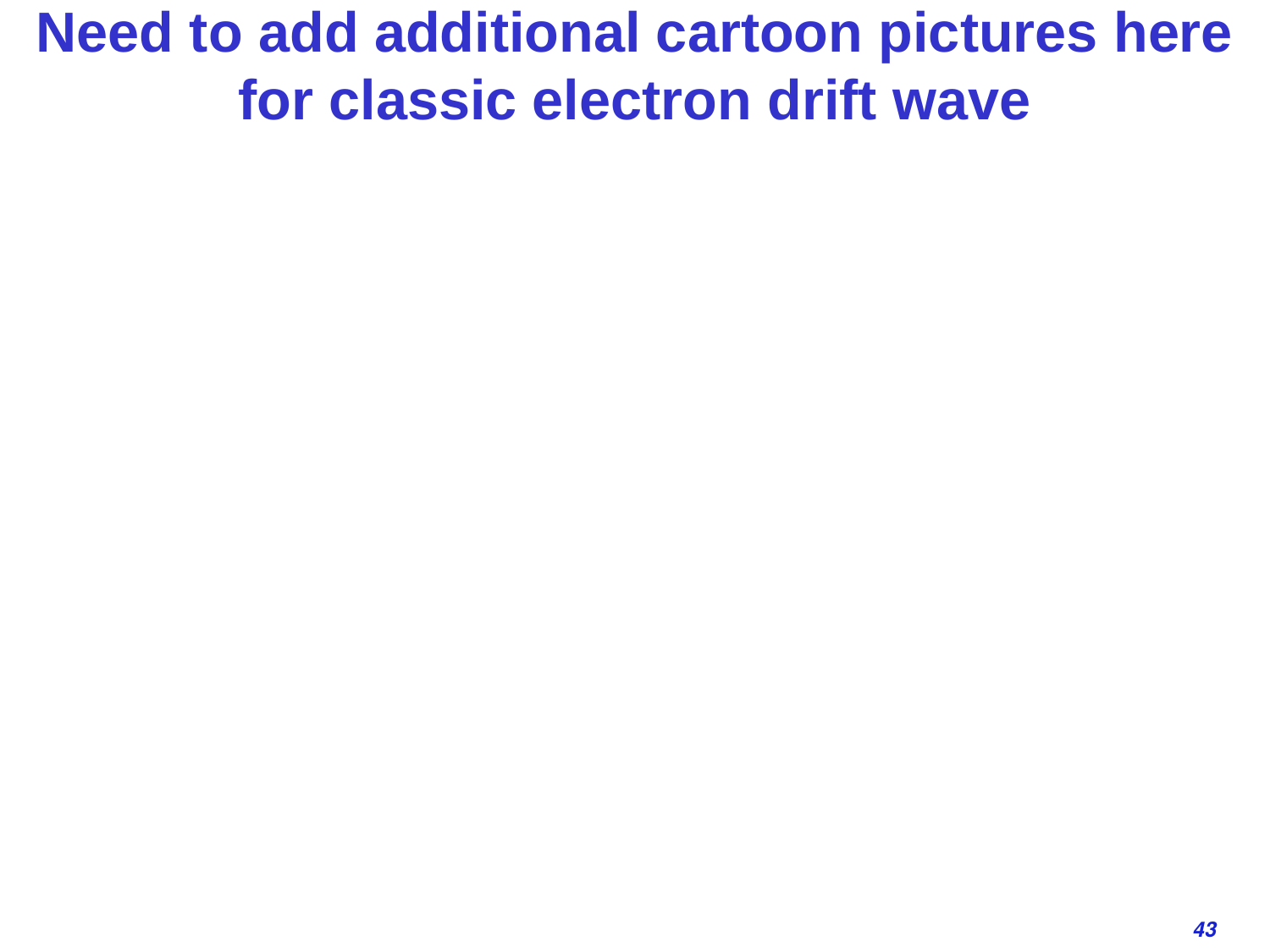

# Need to add additional cartoon pictures here for classic electron drift wave